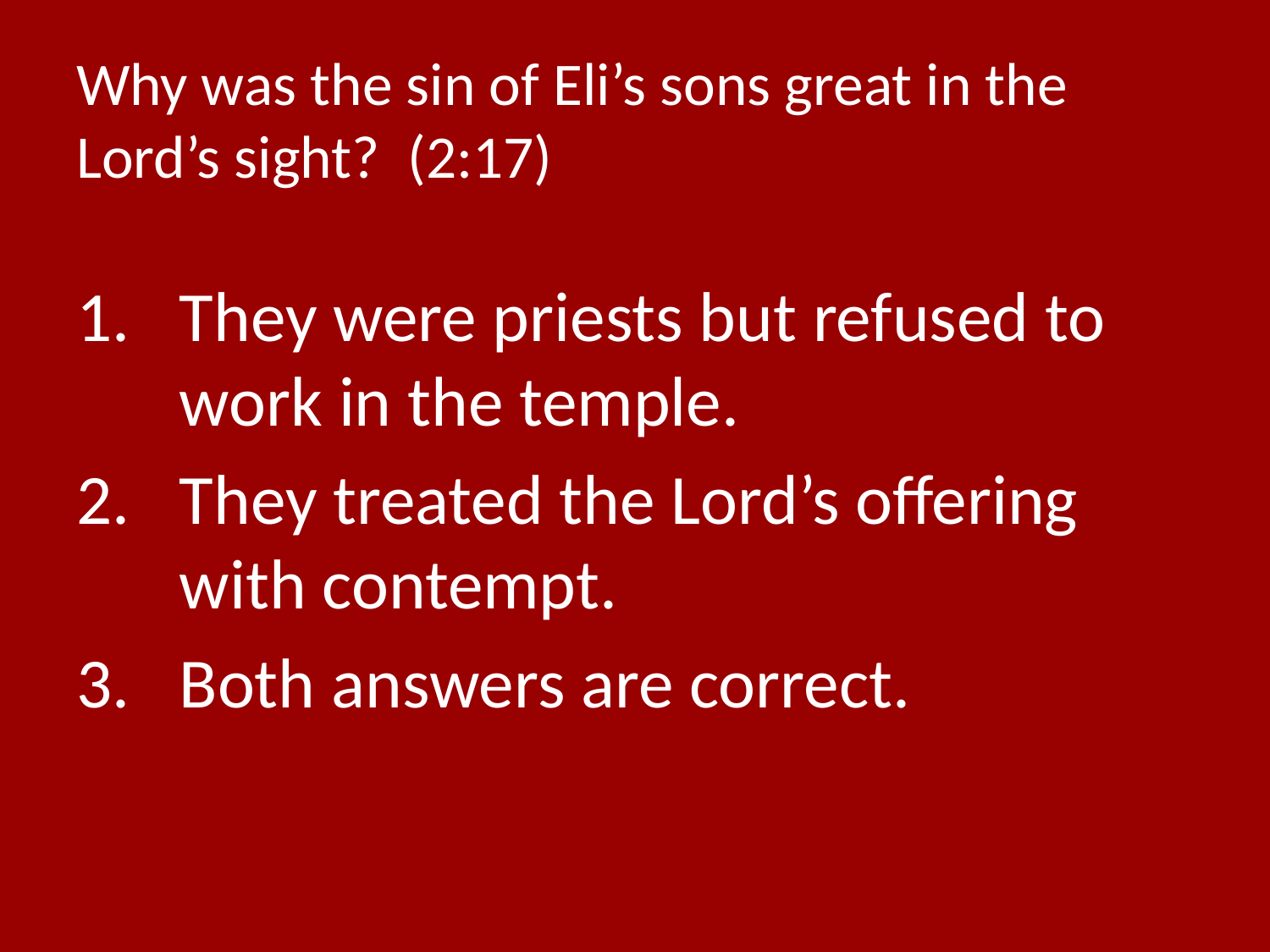

# Why was the sin of Eli’s sons great in the Lord’s sight?  (2:17)
They were priests but refused to work in the temple.
They treated the Lord’s offering with contempt.
Both answers are correct.